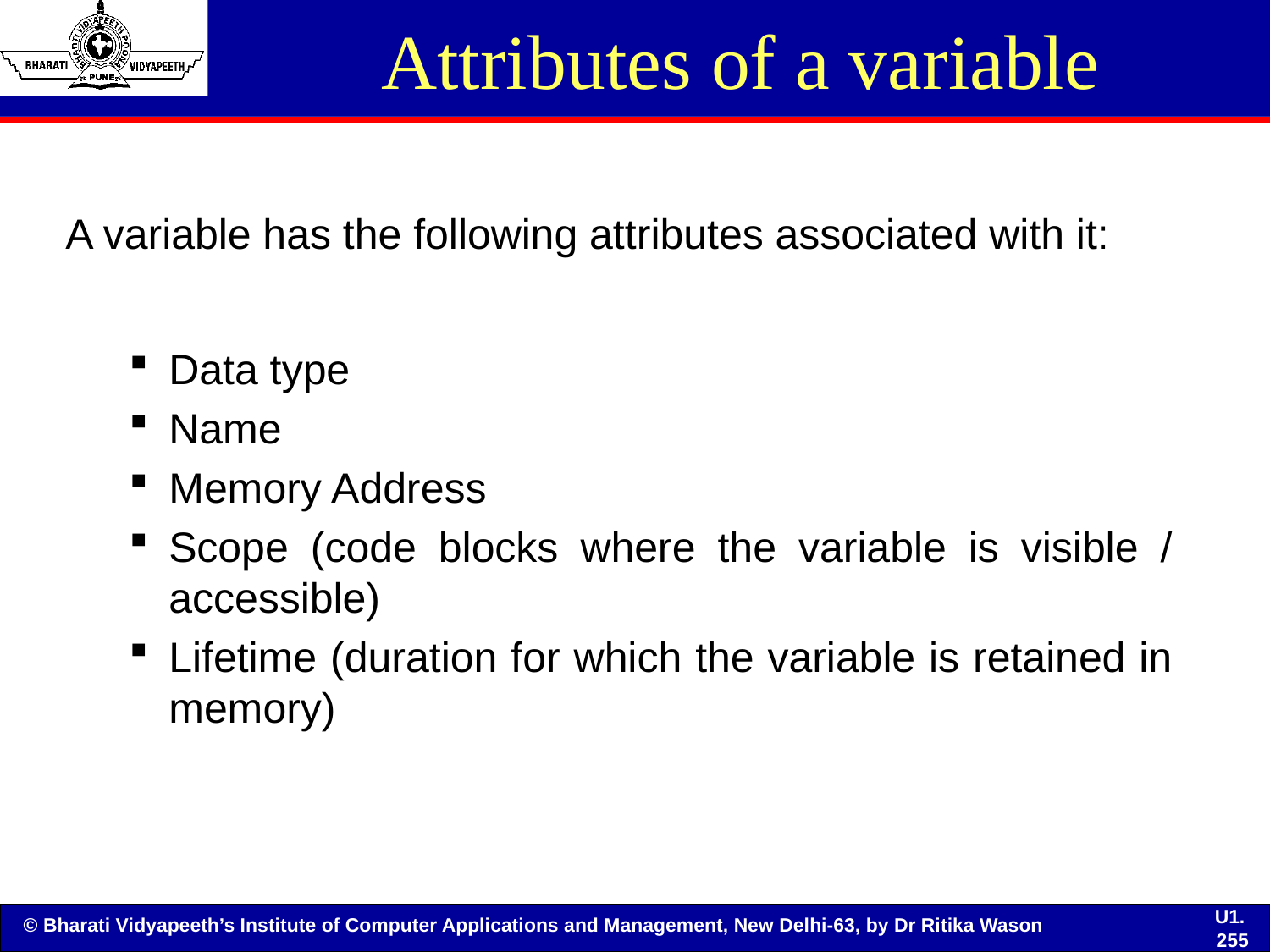

# Attributes of a variable
A variable has the following attributes associated with it:

Data type
Name
Memory Address
Scope (code blocks where the variable is visible / accessible)
Lifetime (duration for which the variable is retained in memory)